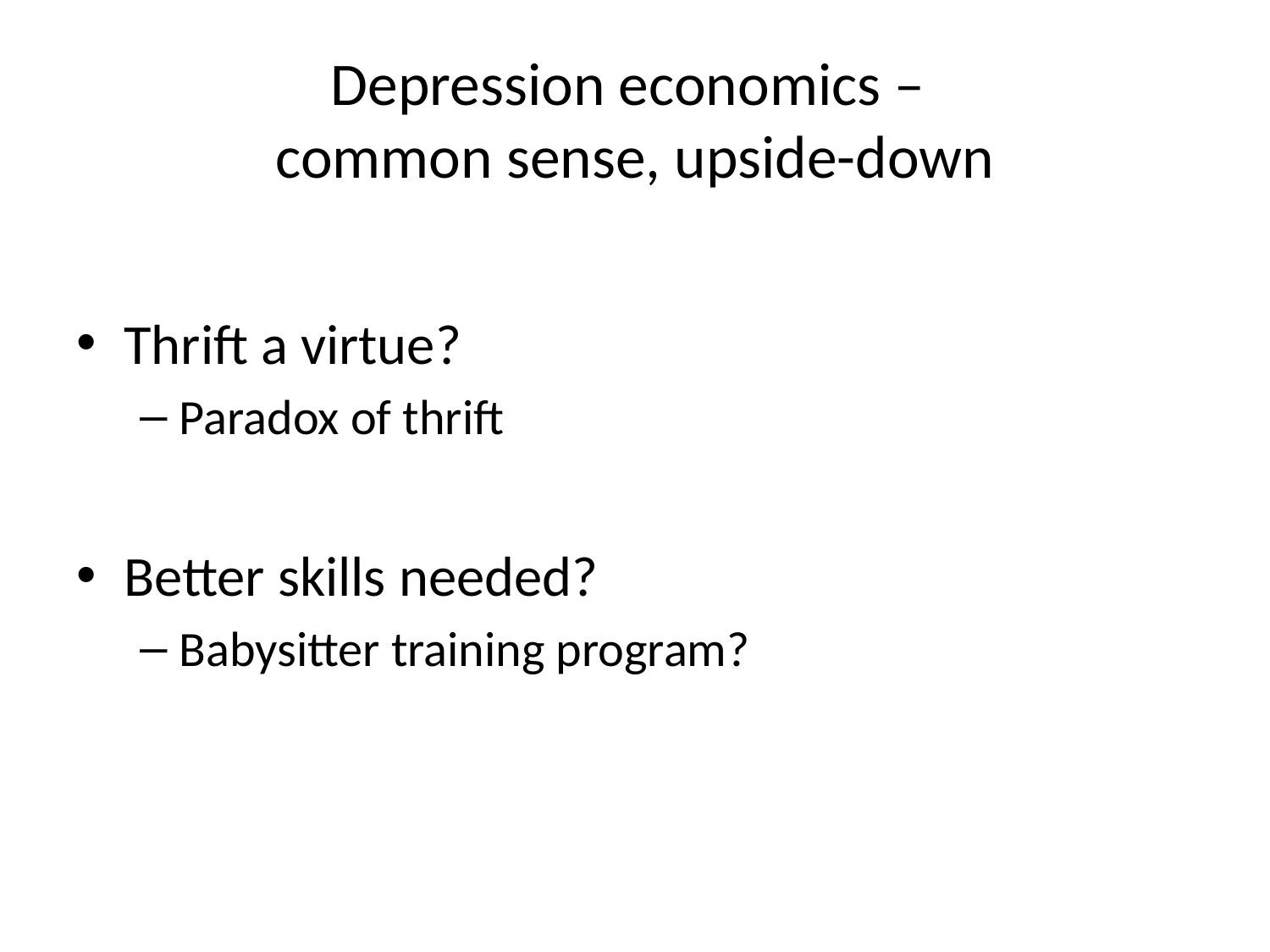

# Depression economics – common sense, upside-down

Thrift a virtue?
Paradox of thrift

Better skills needed?
Babysitter training program?